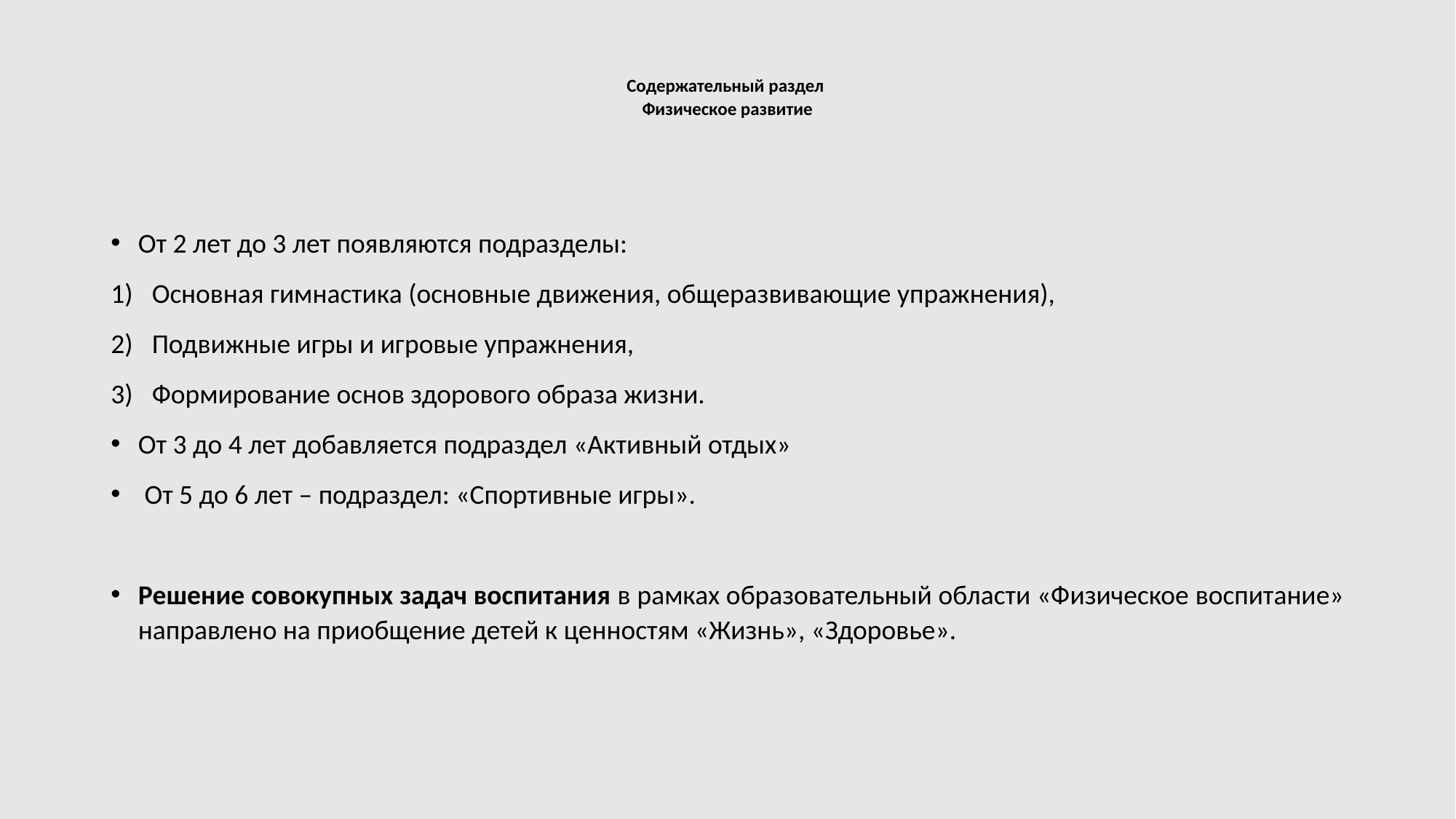

# Содержательный раздел Физическое развитие
От 2 лет до 3 лет появляются подразделы:
Основная гимнастика (основные движения, общеразвивающие упражнения),
Подвижные игры и игровые упражнения,
Формирование основ здорового образа жизни.
От 3 до 4 лет добавляется подраздел «Активный отдых»
 От 5 до 6 лет – подраздел: «Спортивные игры».

Решение совокупных задач воспитания в рамках образовательный области «Физическое воспитание» направлено на приобщение детей к ценностям «Жизнь», «Здоровье».